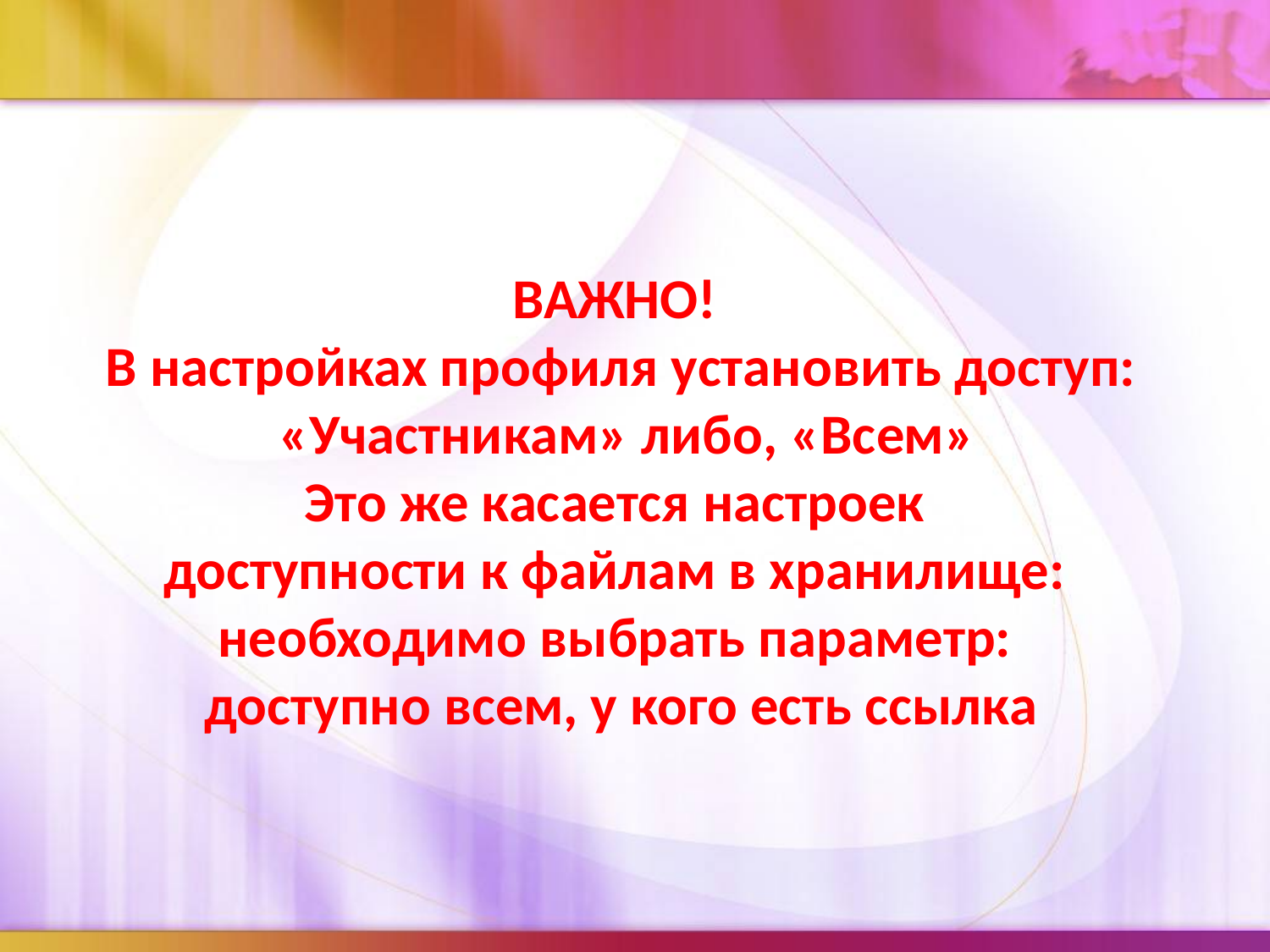

ВАЖНО!
В настройках профиля установить доступ:
 «Участникам» либо, «Всем»
Это же касается настроек
доступности к файлам в хранилище:
необходимо выбрать параметр:
доступно всем, у кого есть ссылка